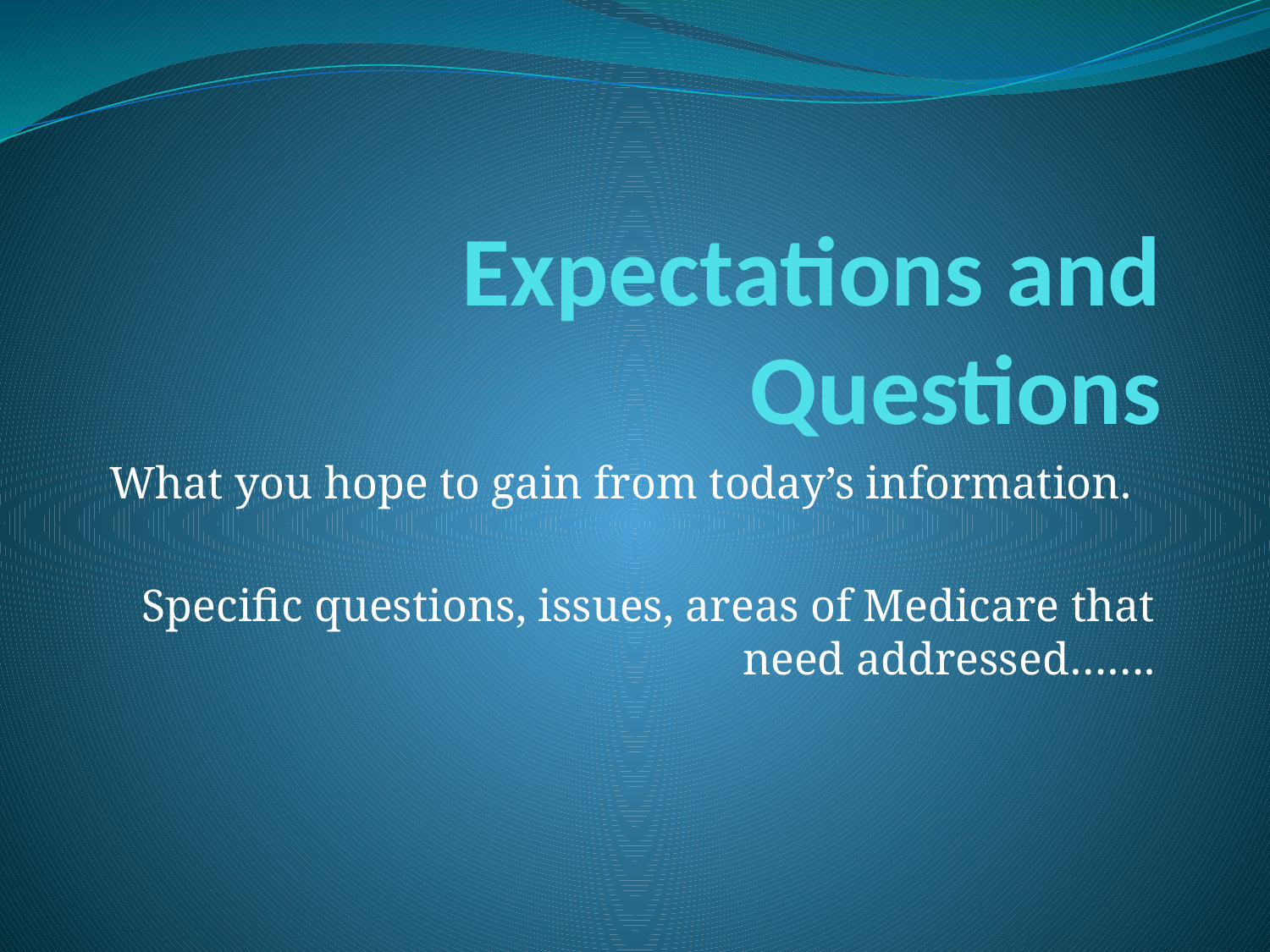

# Expectations and Questions
What you hope to gain from today’s information.

Specific questions, issues, areas of Medicare that need addressed…….